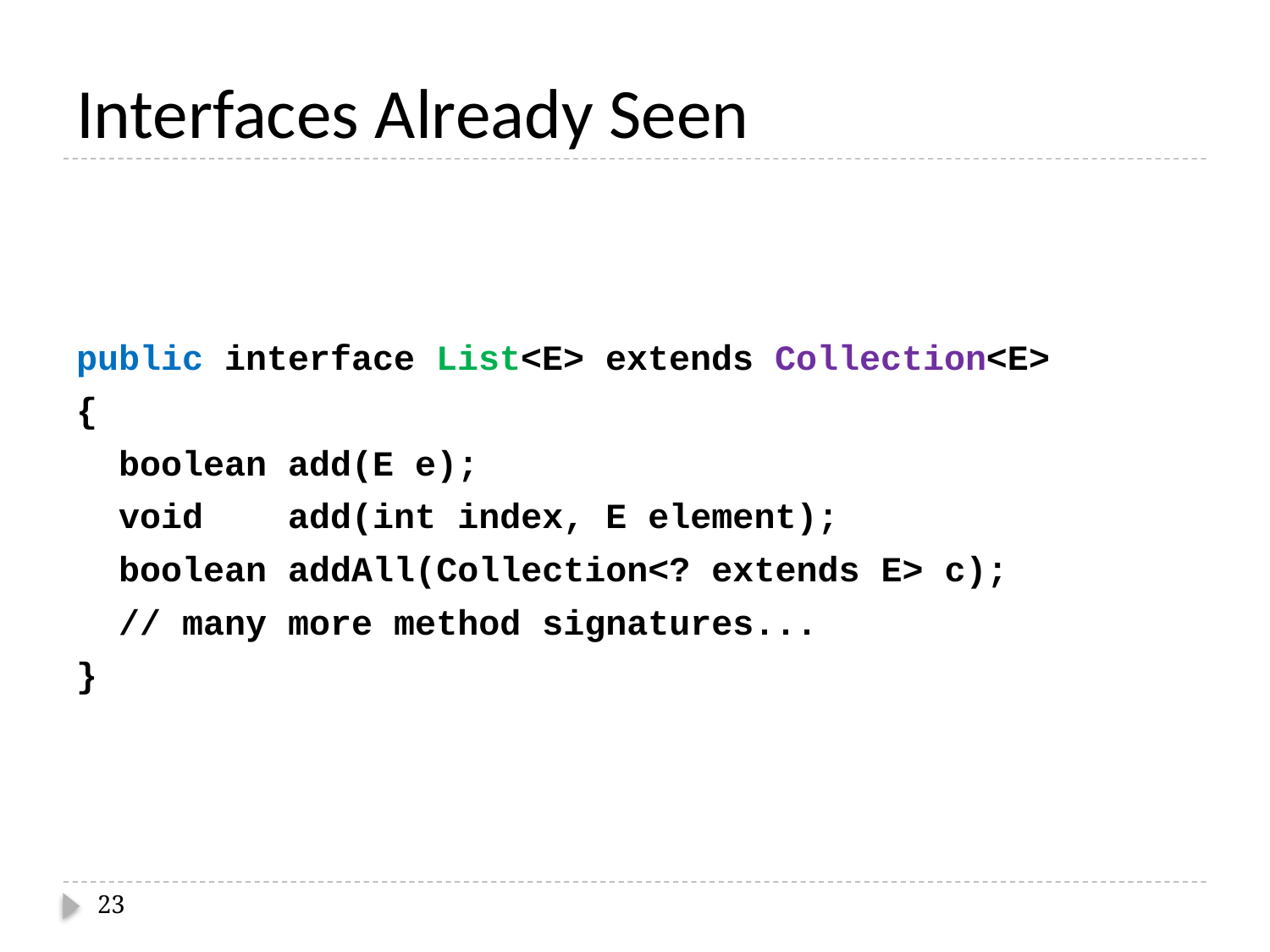

# Interfaces Already Seen

public interface List<E> extends Collection<E>
{
  boolean add(E e);
  void    add(int index, E element);
  boolean addAll(Collection<? extends E> c);
  // many more method signatures...
}
23